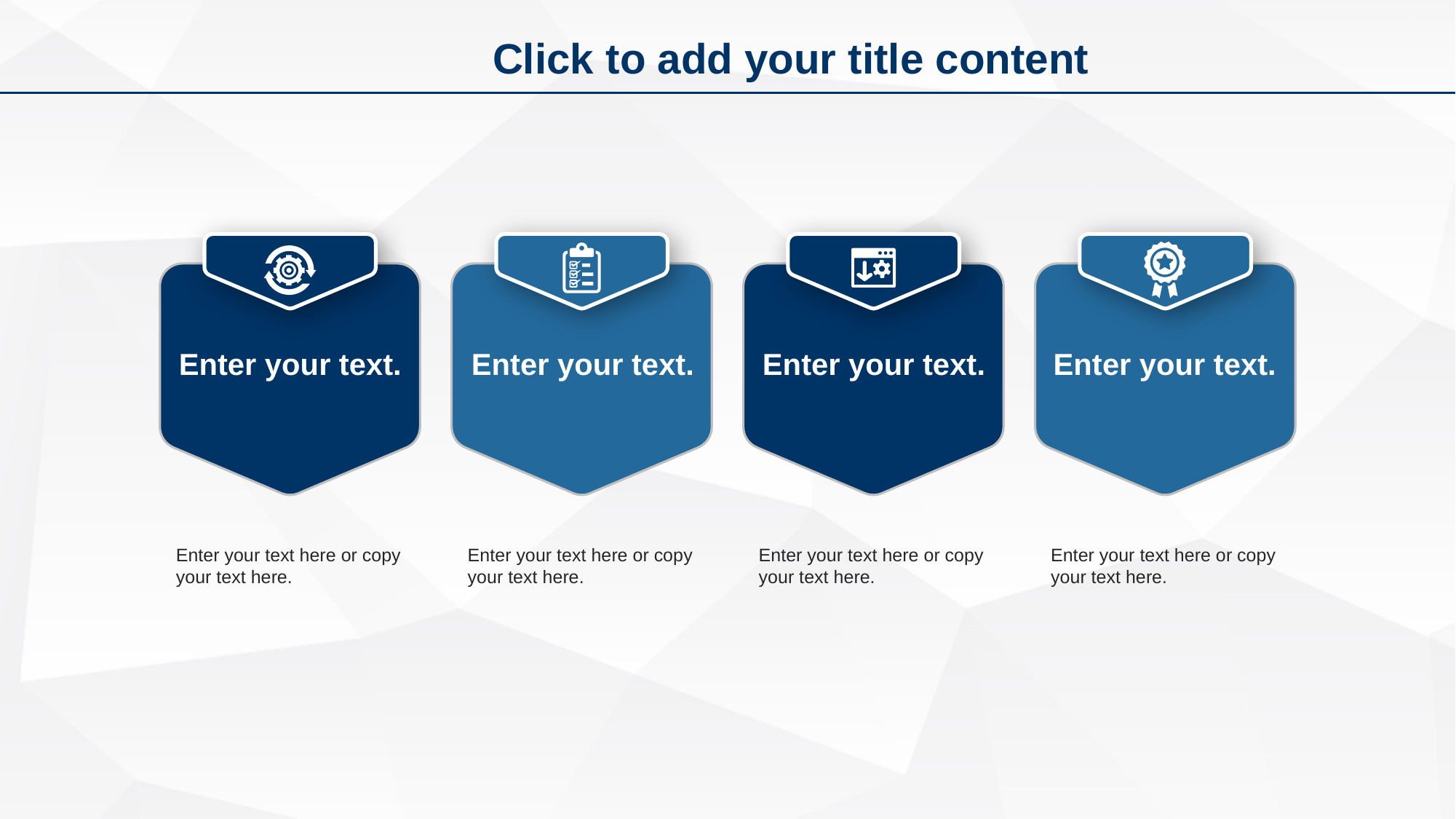

Click to add your title content

Enter your text.
Enter your text.
Enter your text.
Enter your text.
Enter your text here or copy your text here.
Enter your text here or copy your text here.
Enter your text here or copy your text here.
Enter your text here or copy your text here.